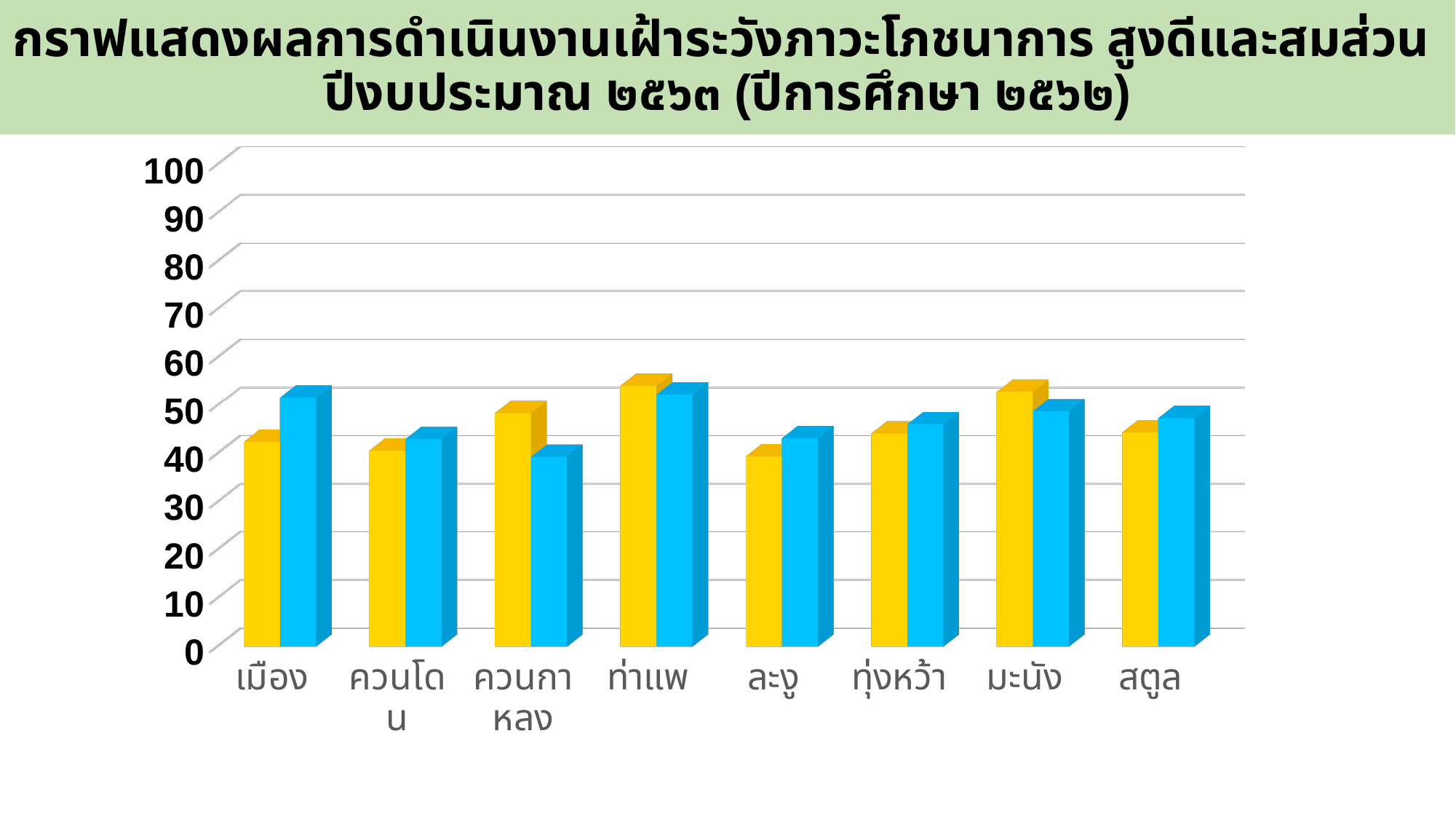

# กราฟแสดงผลการดำเนินงานเฝ้าระวังภาวะโภชนาการ สูงดีและสมส่วน ปีงบประมาณ ๒๕๖๓ (ปีการศึกษา ๒๕๖๒)

[unsupported chart]